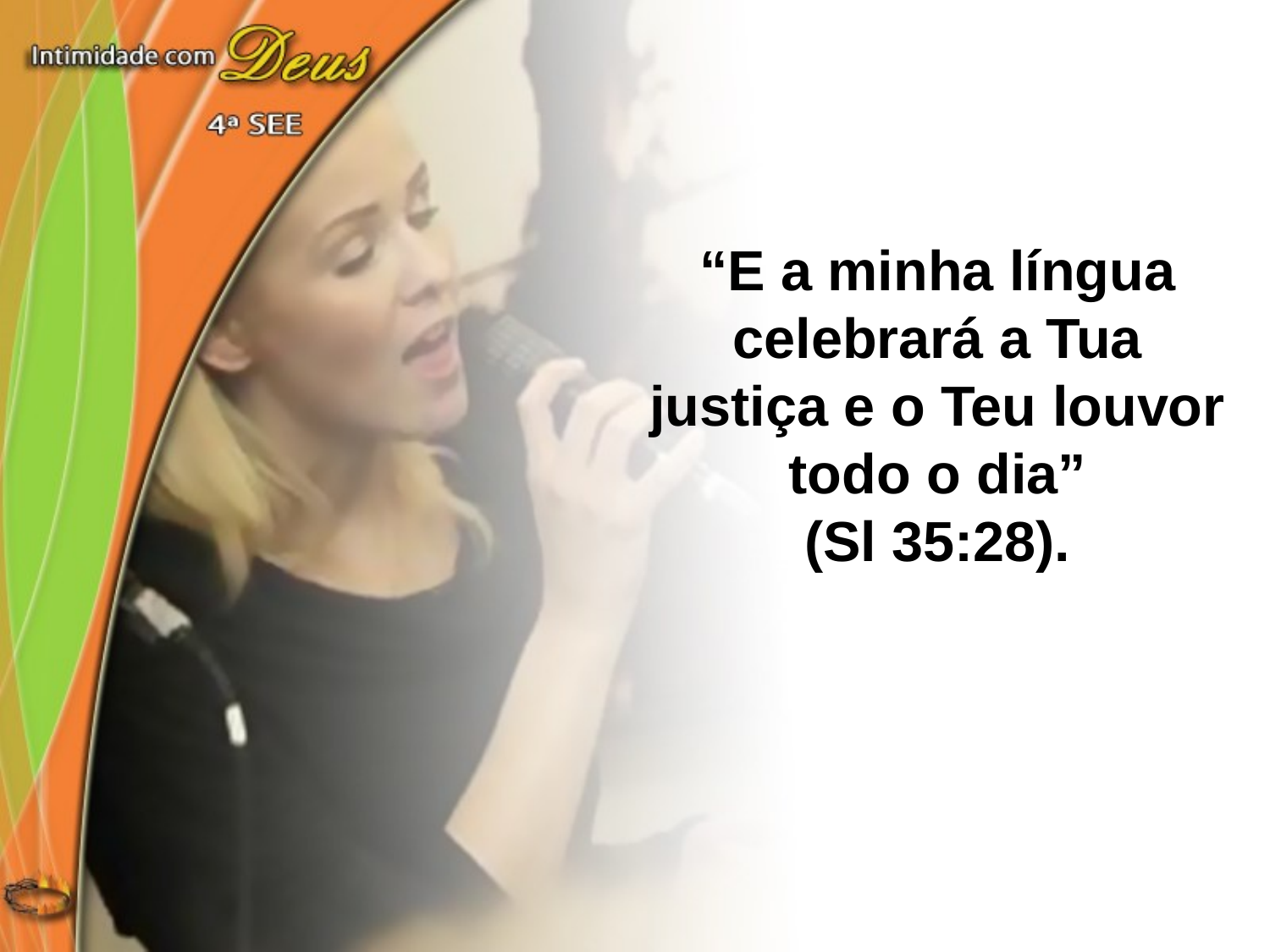

“E a minha língua celebrará a Tua justiça e o Teu louvor todo o dia”
(Sl 35:28).